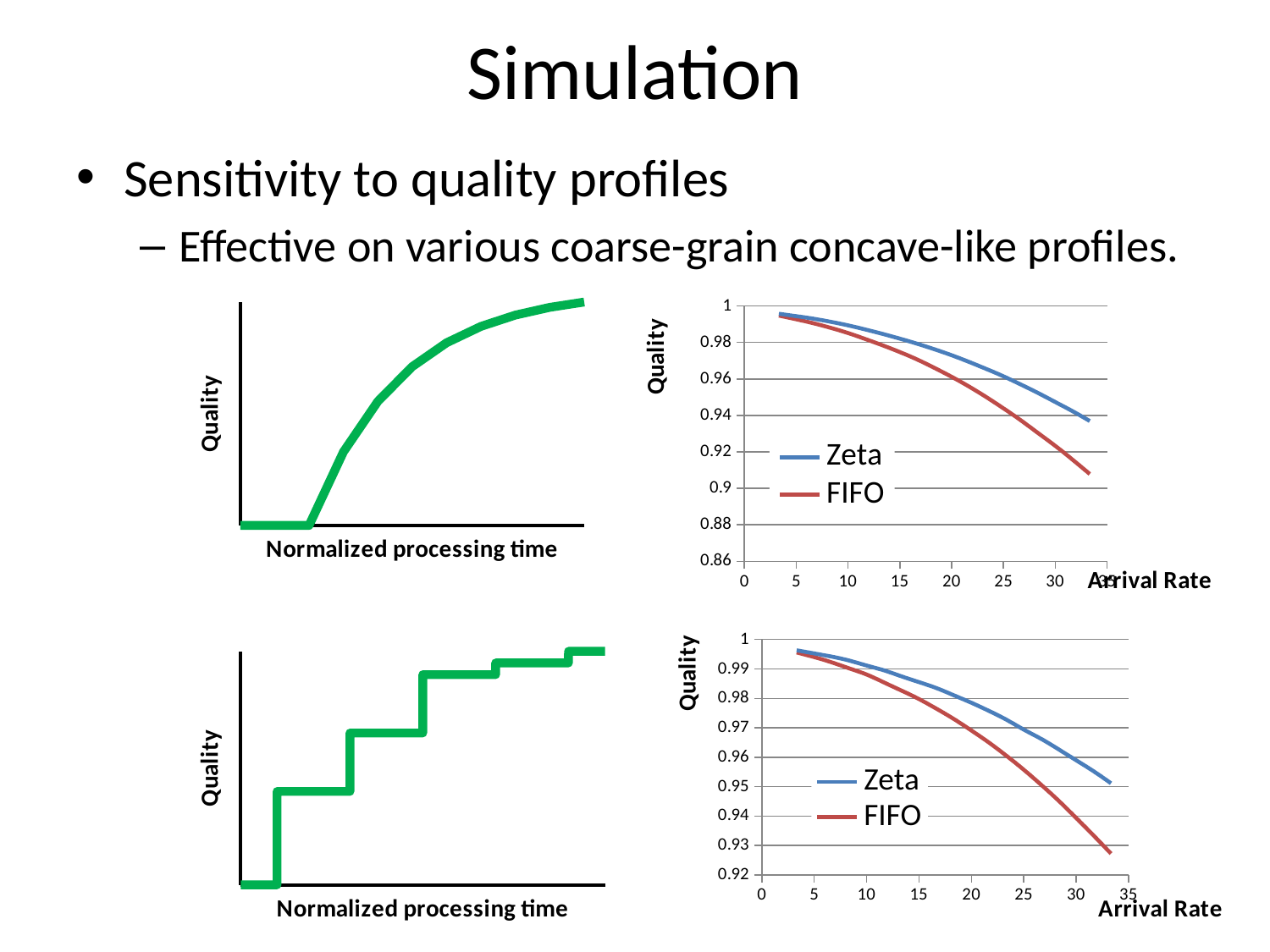

# Simulation
Sensitivity to quality profiles
Effective on various coarse-grain concave-like profiles.

### Chart

| Category |  |  |
|---|---|---|

### Chart

| Category | Setup profile |
|---|---|

### Chart

| Category |  |  |
|---|---|---|

### Chart

| Category | Staircase profile |
|---|---|